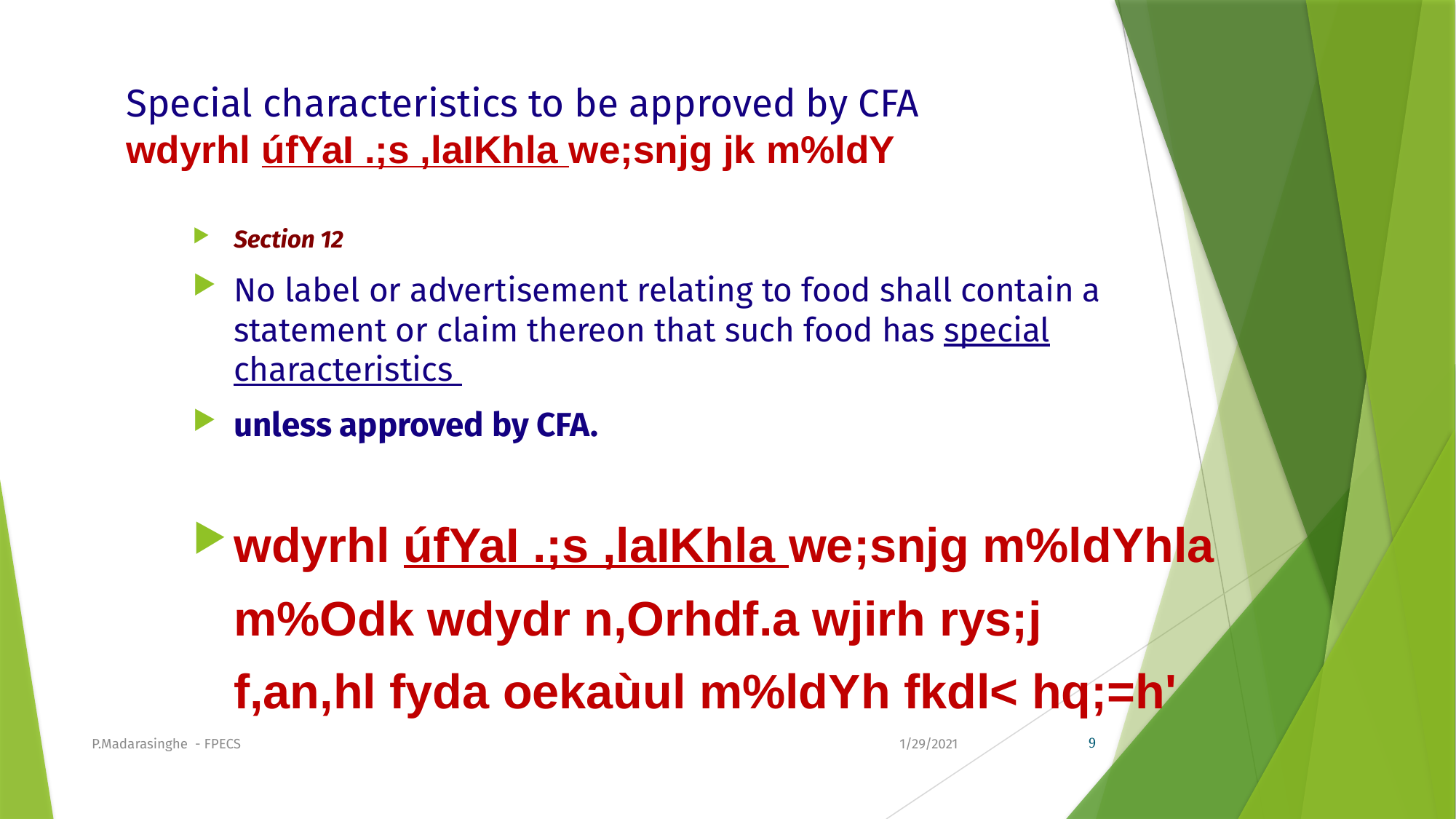

# Special characteristics to be approved by CFA wdyrhl úfYaI .;s ,laIKhla we;snjg jk m%ldY
Section 12
No label or advertisement relating to food shall contain a statement or claim thereon that such food has special characteristics
unless approved by CFA.

wdyrhl úfYaI .;s ,laIKhla we;snjg m%ldYhla
	m%Odk wdydr n,Orhdf.a wjirh rys;j
	f,an,hl fyda oekaùul m%ldYh fkdl< hq;=h'

P.Madarasinghe  - FPECS
1/29/2021
9